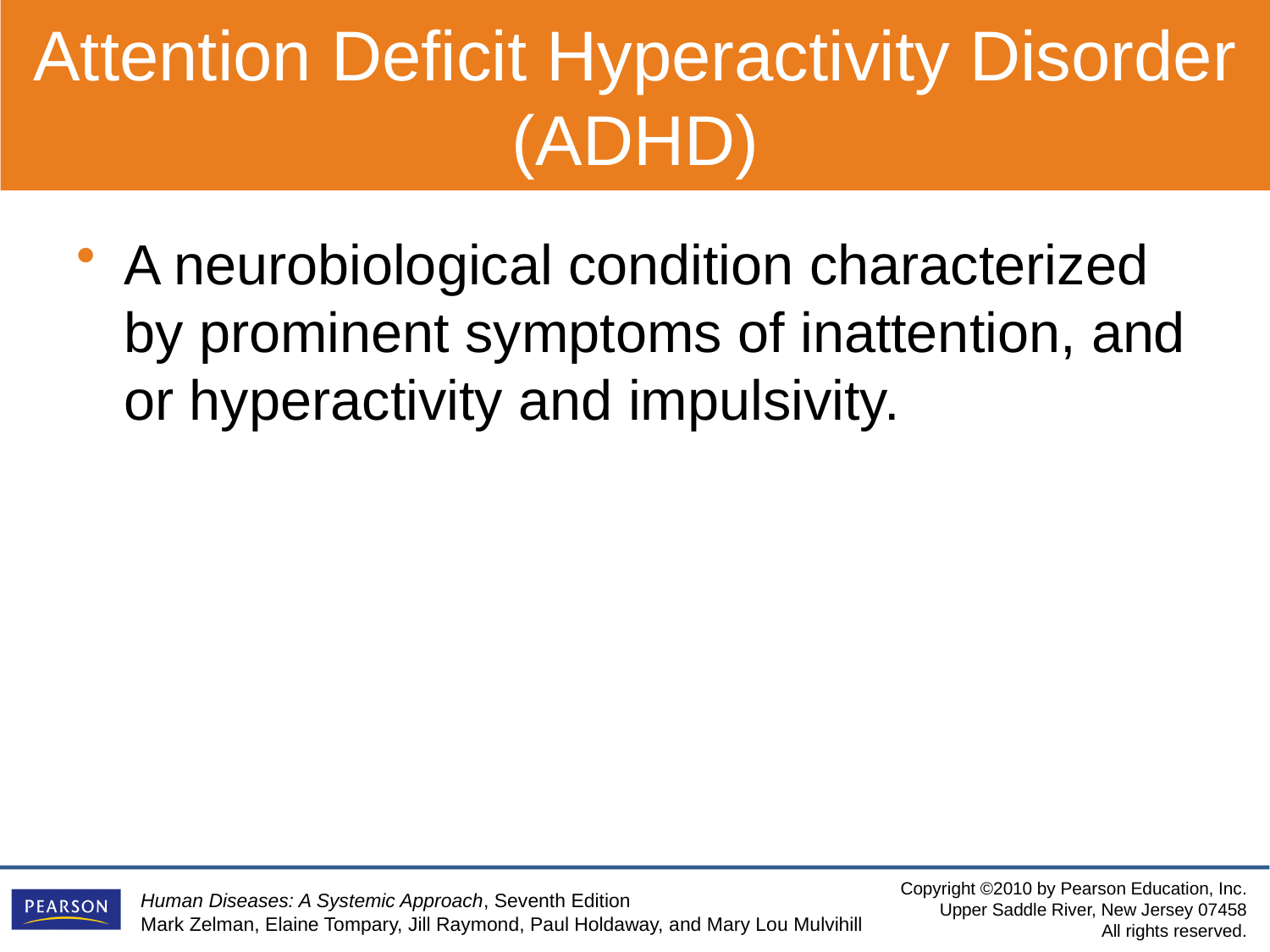

Attention Deficit Hyperactivity Disorder (ADHD)
A neurobiological condition characterized by prominent symptoms of inattention, and or hyperactivity and impulsivity.